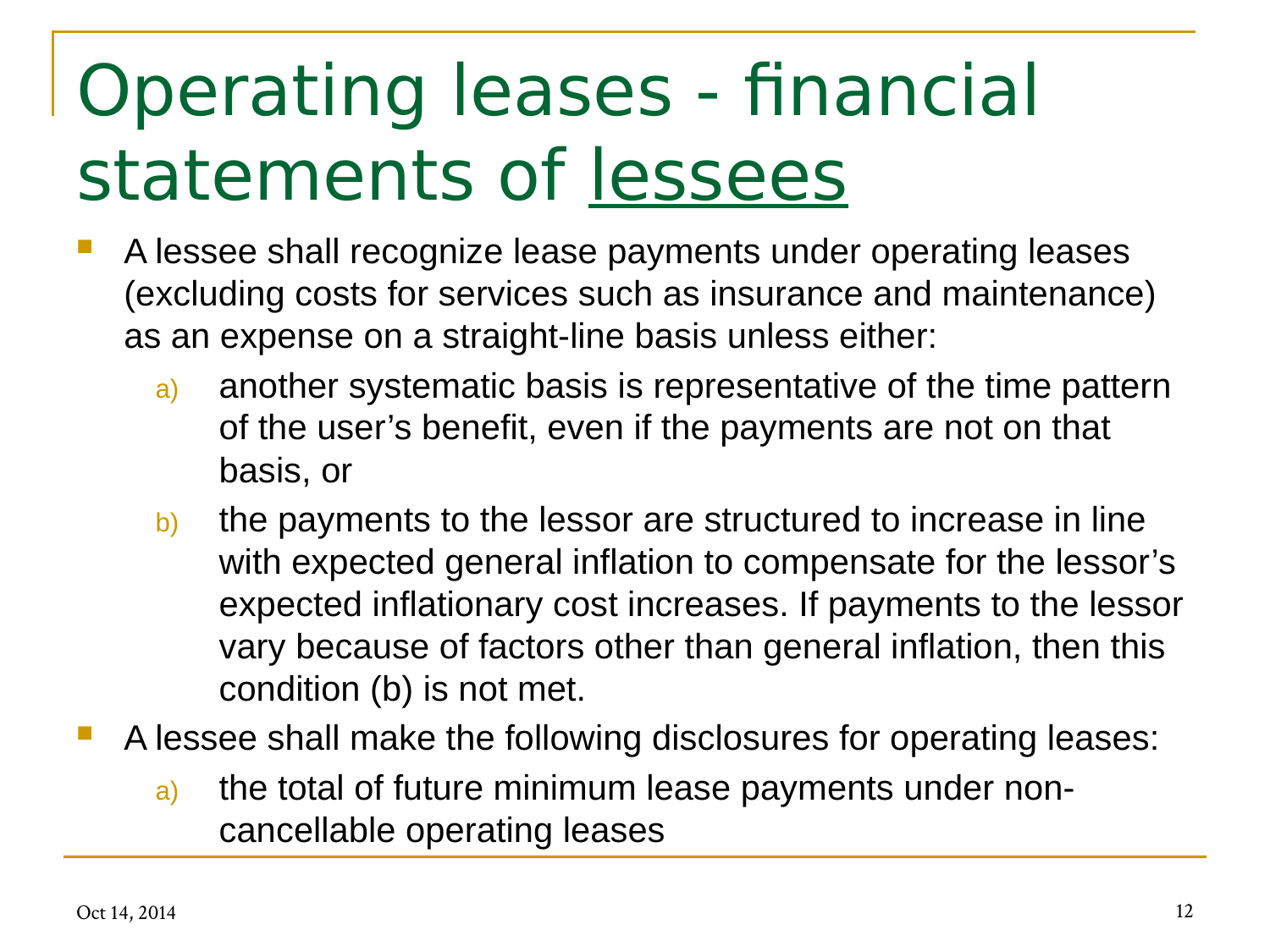

# Operating leases - financial statements of lessees
A lessee shall recognize lease payments under operating leases (excluding costs for services such as insurance and maintenance) as an expense on a straight-line basis unless either:
another systematic basis is representative of the time pattern of the user’s benefit, even if the payments are not on that basis, or
the payments to the lessor are structured to increase in line with expected general inflation to compensate for the lessor’s expected inflationary cost increases. If payments to the lessor vary because of factors other than general inflation, then this condition (b) is not met.
A lessee shall make the following disclosures for operating leases:
the total of future minimum lease payments under non-cancellable operating leases
Oct 14, 2014
12